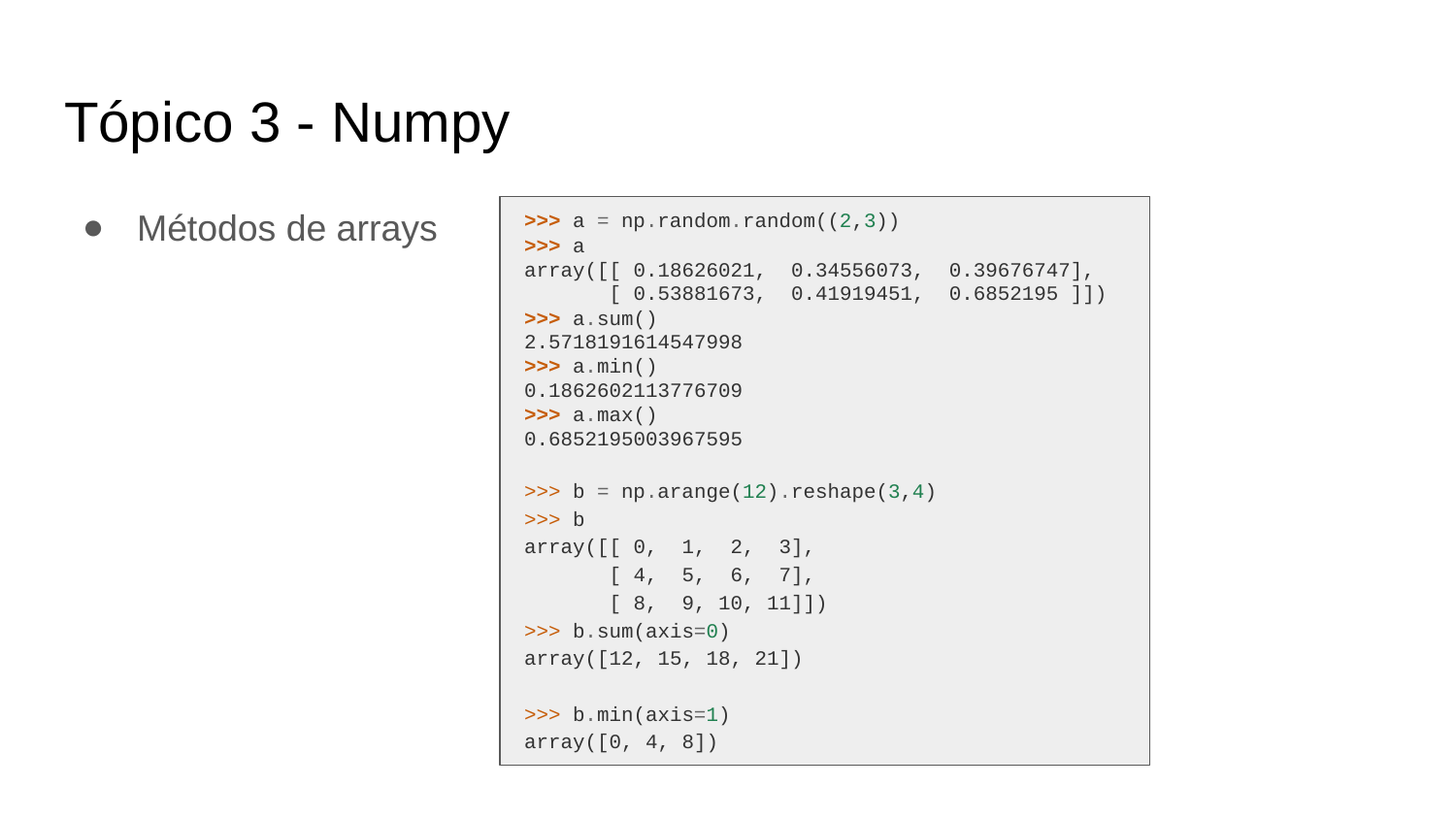

# Tópico 3 - Numpy
Métodos de arrays

>>> a = np.random.random((2,3))
>>> a
array([[ 0.18626021,  0.34556073,  0.39676747],
       [ 0.53881673,  0.41919451,  0.6852195 ]])
>>> a.sum()
2.5718191614547998
>>> a.min()
0.1862602113776709
>>> a.max()
0.6852195003967595

>>> b = np.arange(12).reshape(3,4)
>>> b
array([[ 0,  1,  2,  3],
       [ 4,  5,  6,  7],
       [ 8,  9, 10, 11]])
>>> b.sum(axis=0)
array([12, 15, 18, 21])
>>> b.min(axis=1)
array([0, 4, 8])